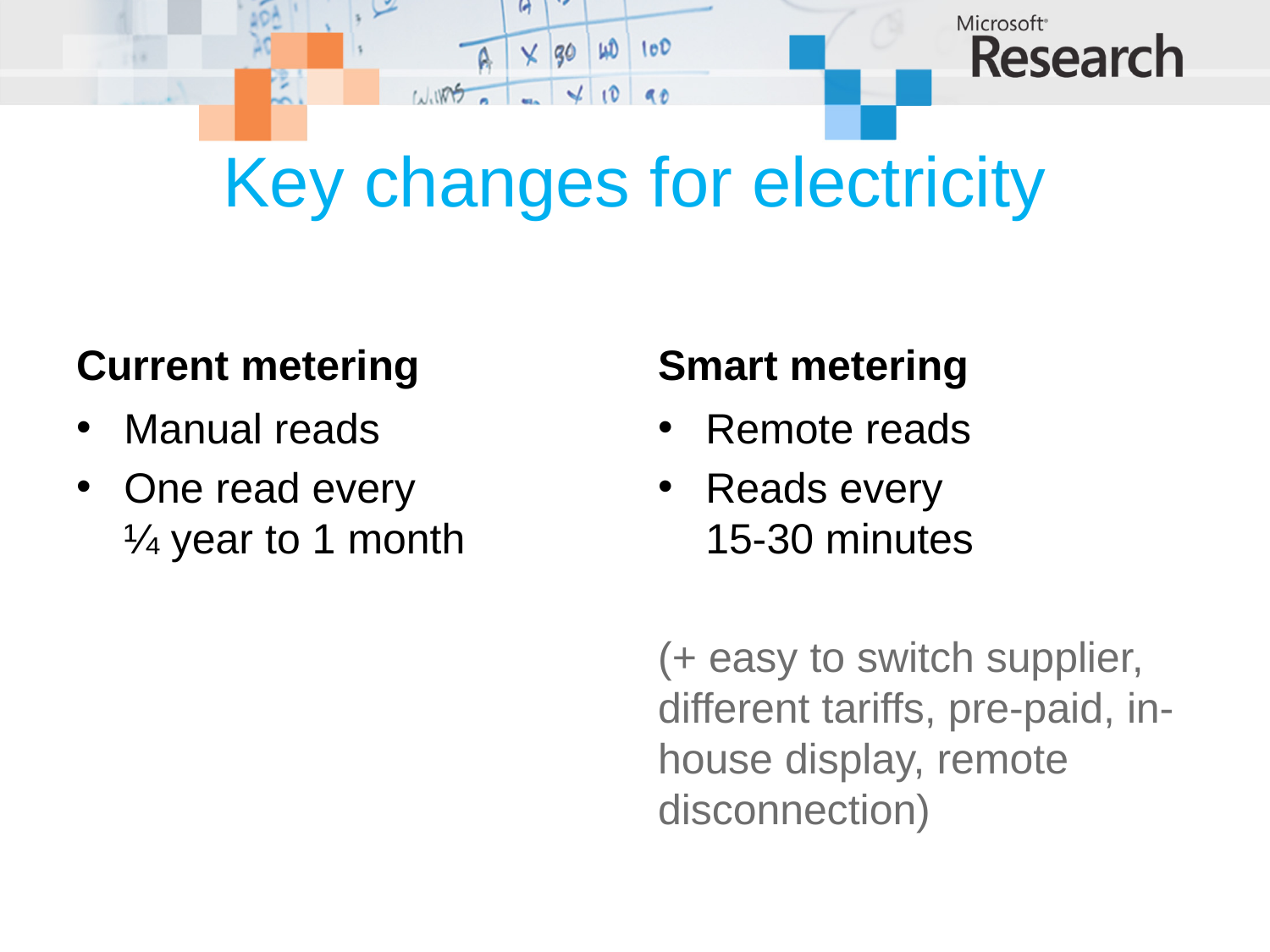

# Key changes for electricity
Current metering
Smart metering
Manual reads
One read every
¼ year to 1 month

Remote reads
Reads every
15-30 minutes

(+ easy to switch supplier, different tariffs, pre-paid, in-house display, remote disconnection)